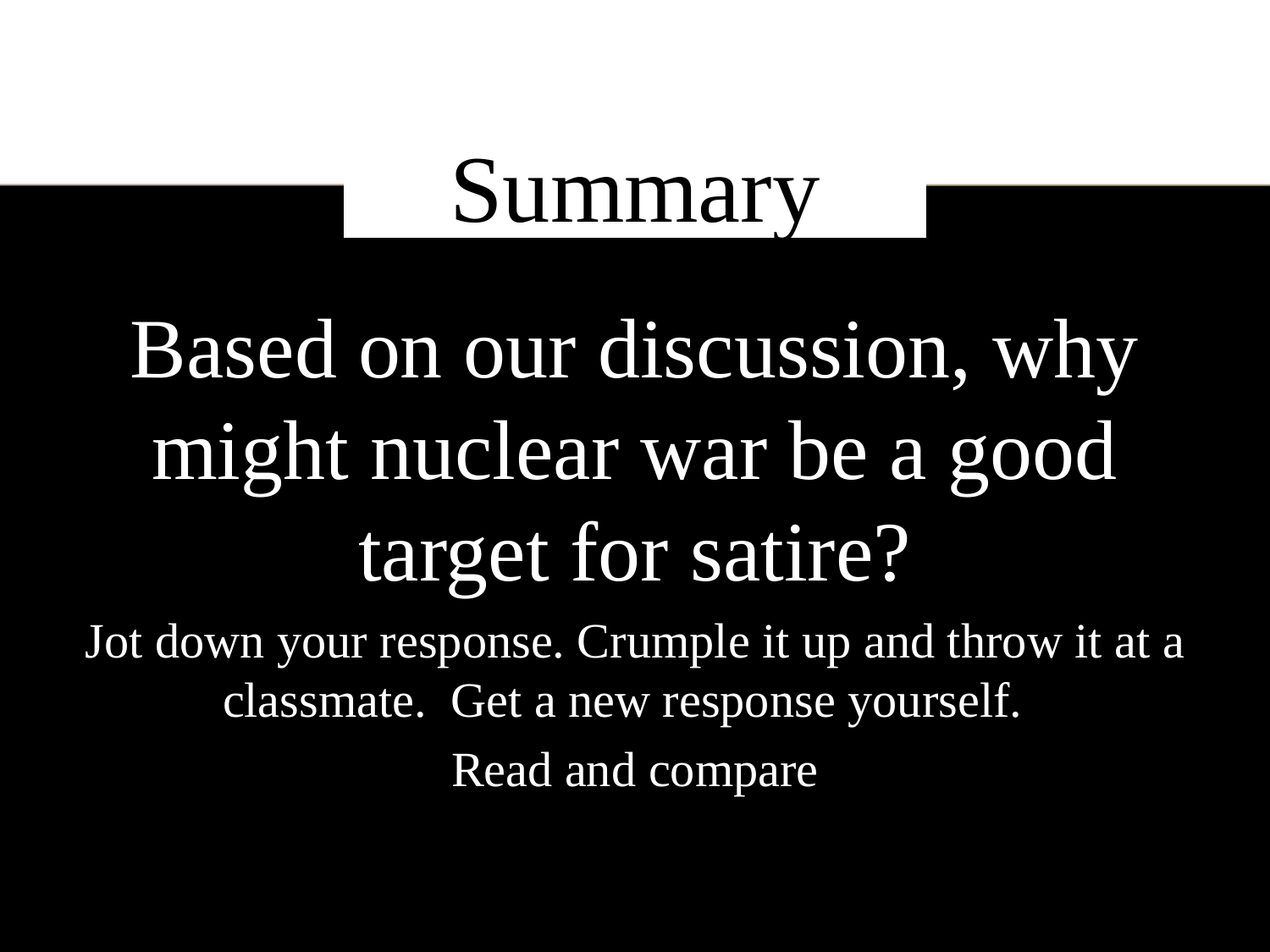

# Summary
Based on our discussion, why might nuclear war be a good target for satire?
Jot down your response. Crumple it up and throw it at a classmate.  Get a new response yourself.
Read and compare